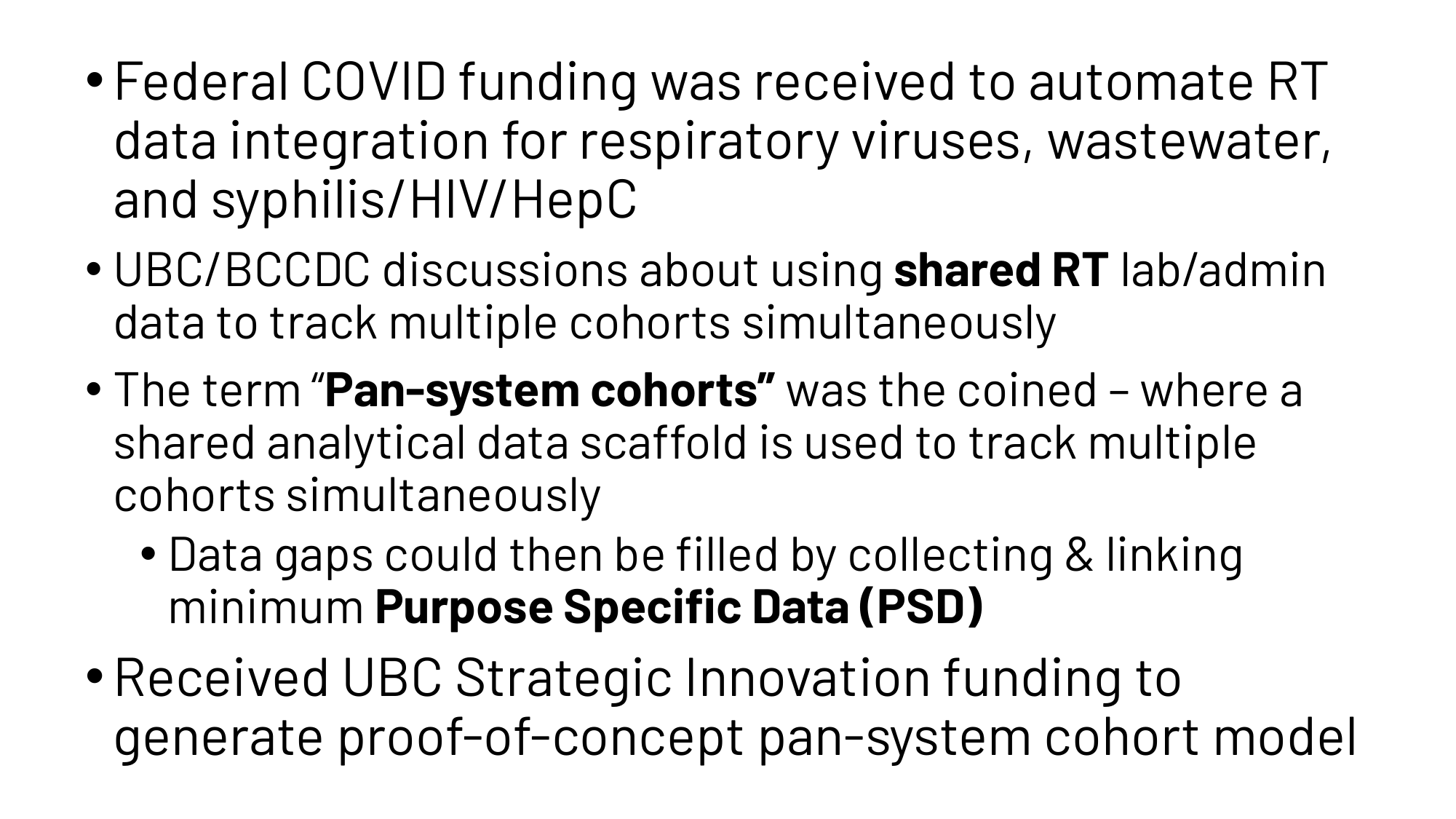

Federal COVID funding was received to automate RT data integration for respiratory viruses, wastewater, and syphilis/HIV/HepC
UBC/BCCDC discussions about using shared RT lab/admin data to track multiple cohorts simultaneously
The term “Pan-system cohorts” was the coined – where a shared analytical data scaffold is used to track multiple cohorts simultaneously
Data gaps could then be filled by collecting & linking minimum Purpose Specific Data (PSD)
Received UBC Strategic Innovation funding to generate proof-of-concept pan-system cohort model